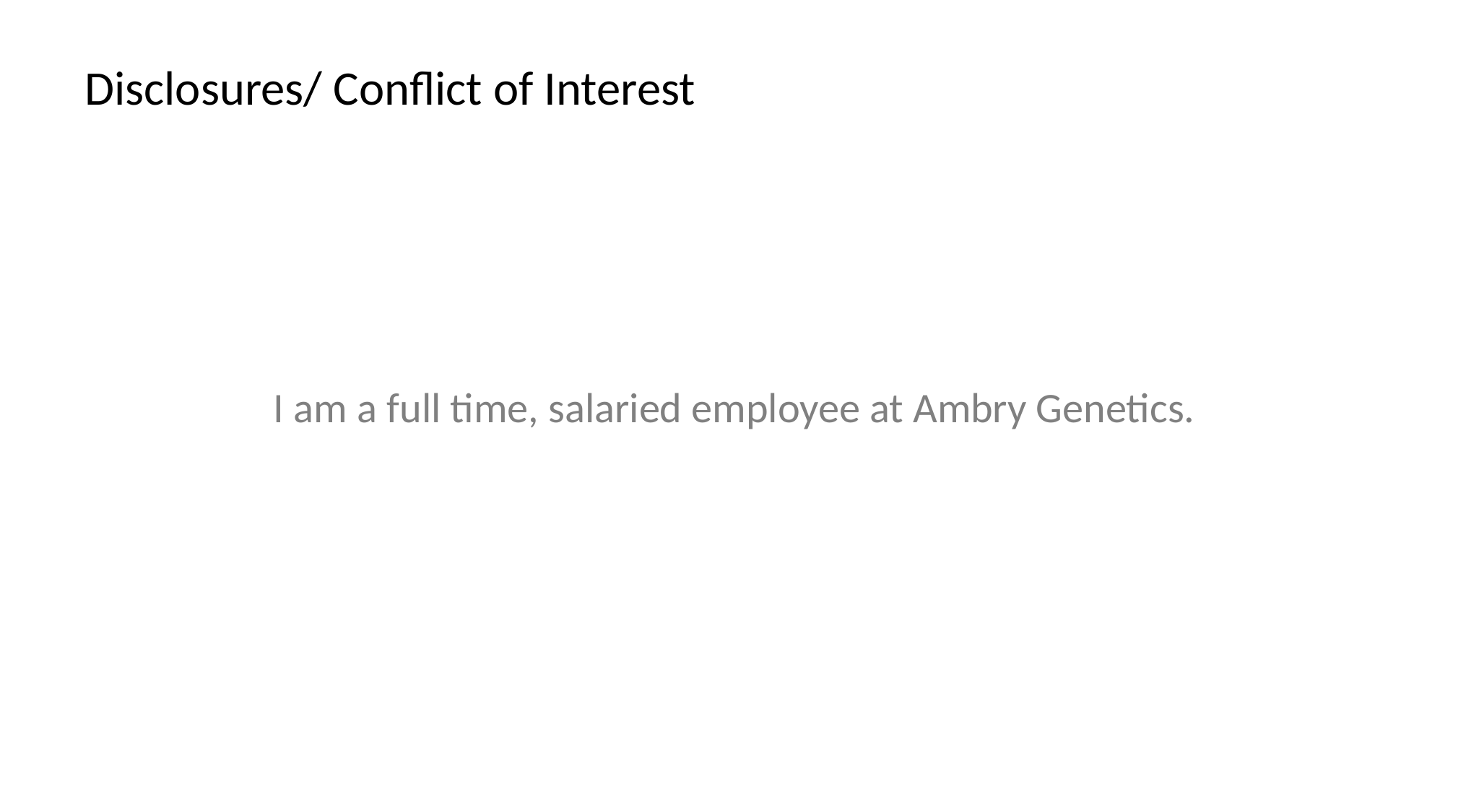

# Disclosures/ Conflict of Interest
I am a full time, salaried employee at Ambry Genetics.